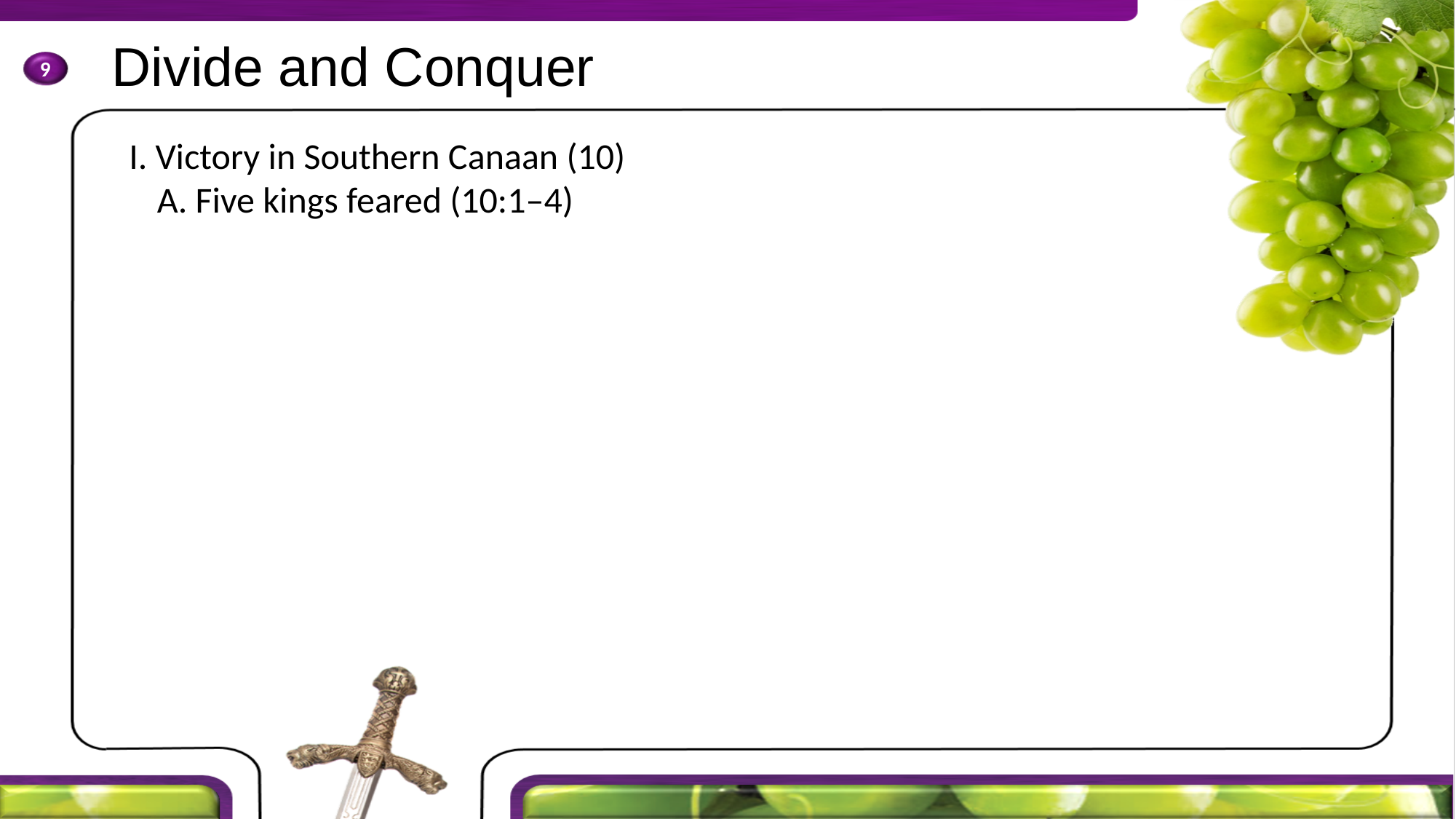

I. Victory in Southern Canaan (10)
	A. Five kings feared (10:1–4)